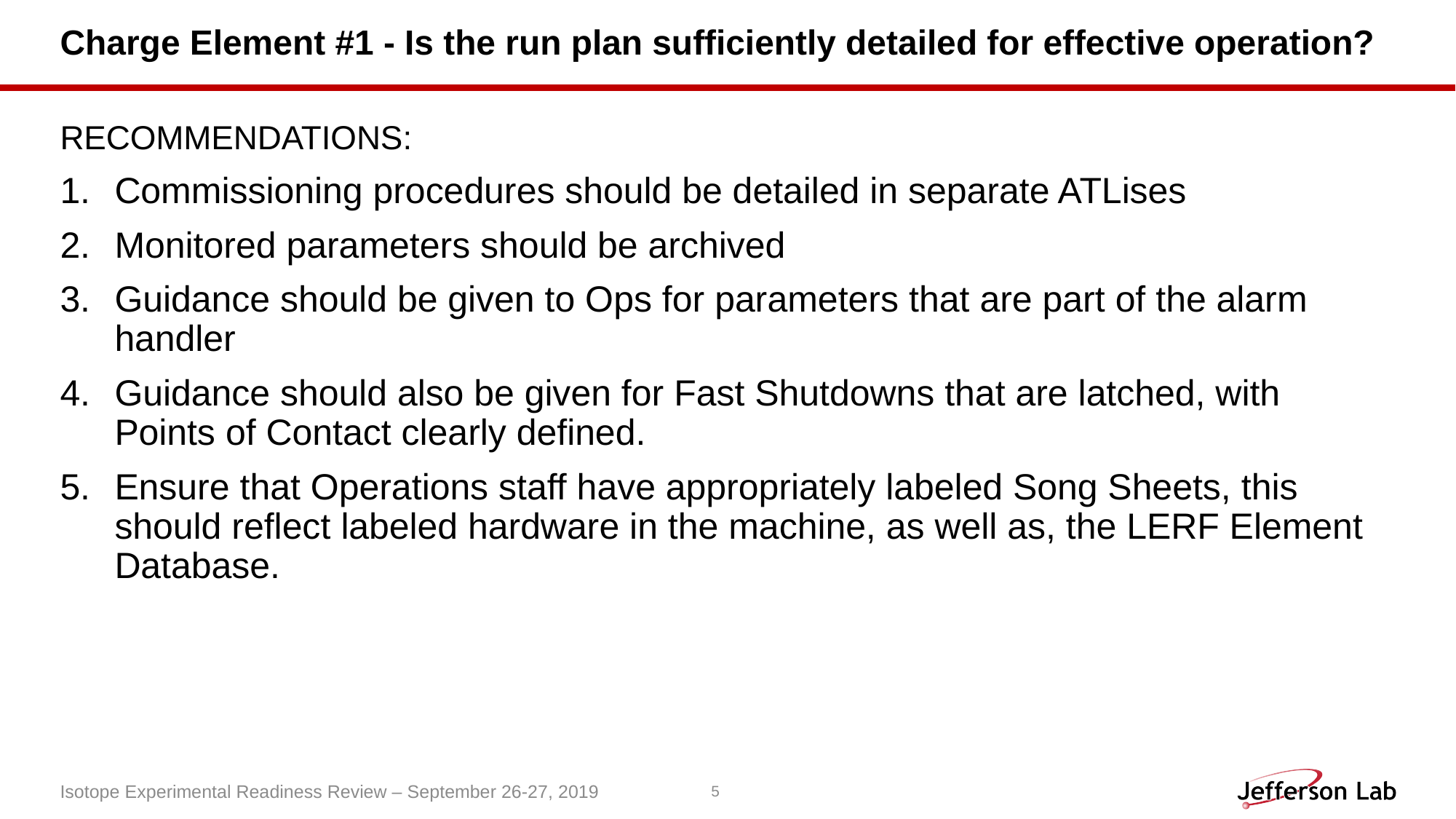

# Charge Element #1 - Is the run plan sufficiently detailed for effective operation?
RECOMMENDATIONS:
Commissioning procedures should be detailed in separate ATLises
Monitored parameters should be archived
Guidance should be given to Ops for parameters that are part of the alarm handler
Guidance should also be given for Fast Shutdowns that are latched, with Points of Contact clearly defined.
Ensure that Operations staff have appropriately labeled Song Sheets, this should reflect labeled hardware in the machine, as well as, the LERF Element Database.

Isotope Experimental Readiness Review – September 26-27, 2019
5